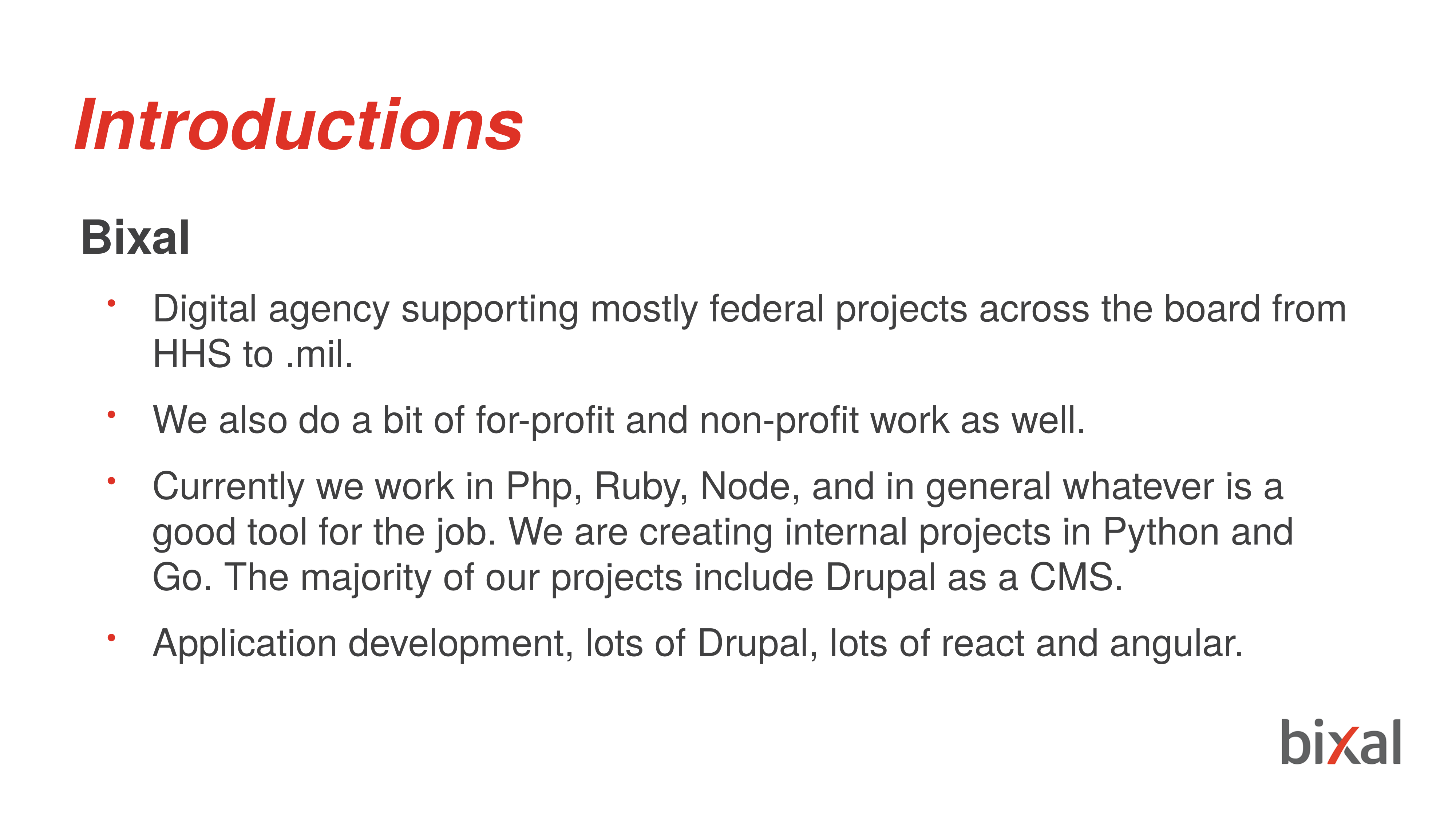

Introductions
Bixal
Digital agency supporting mostly federal projects across the board from HHS to .mil.
We also do a bit of for-profit and non-profit work as well.
Currently we work in Php, Ruby, Node, and in general whatever is a good tool for the job. We are creating internal projects in Python and Go. The majority of our projects include Drupal as a CMS.
Application development, lots of Drupal, lots of react and angular.